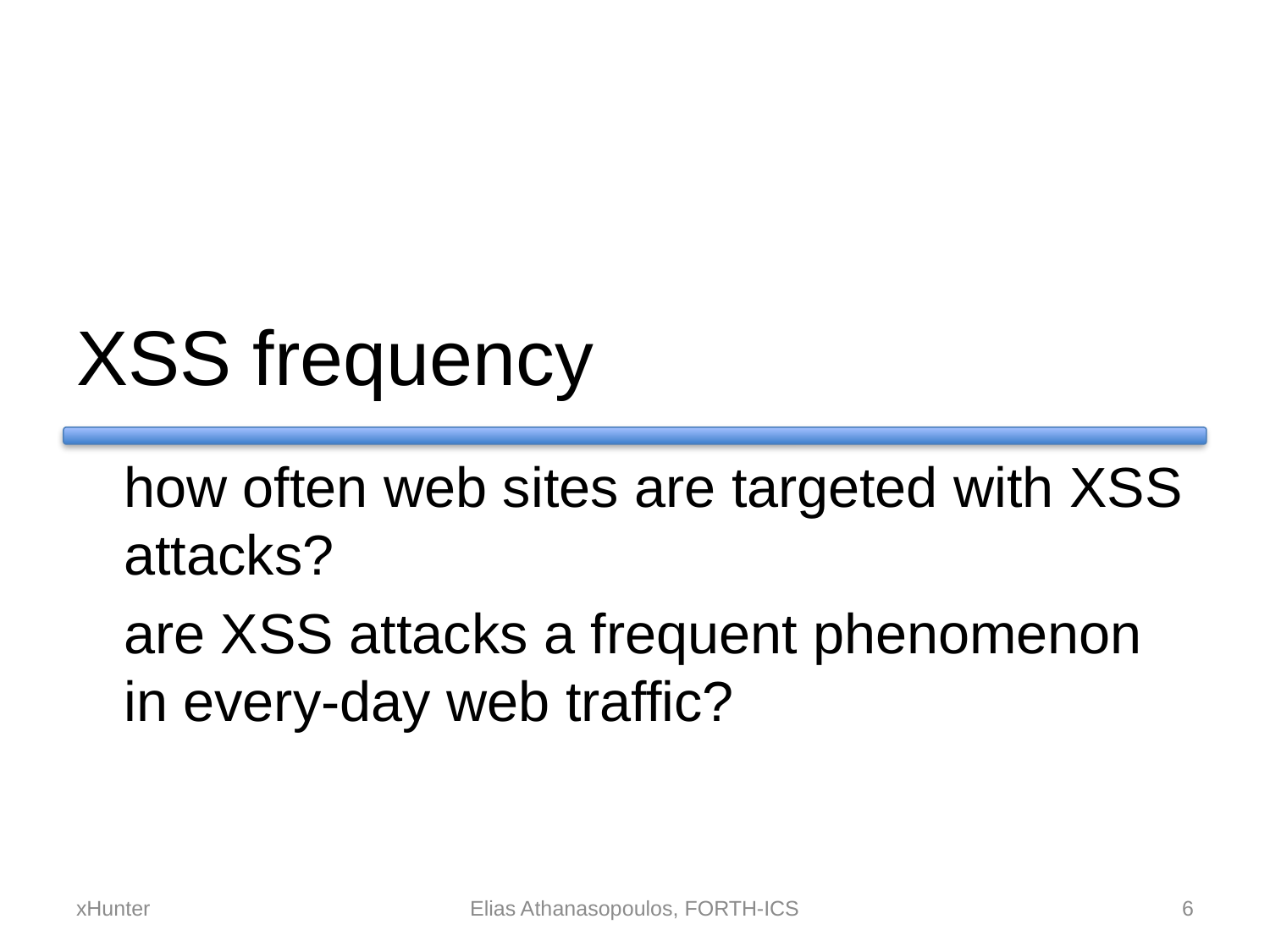

# XSS frequency
	how often web sites are targeted with XSS attacks?
	are XSS attacks a frequent phenomenon in every-day web traffic?

xHunter
Elias Athanasopoulos, FORTH-ICS
6